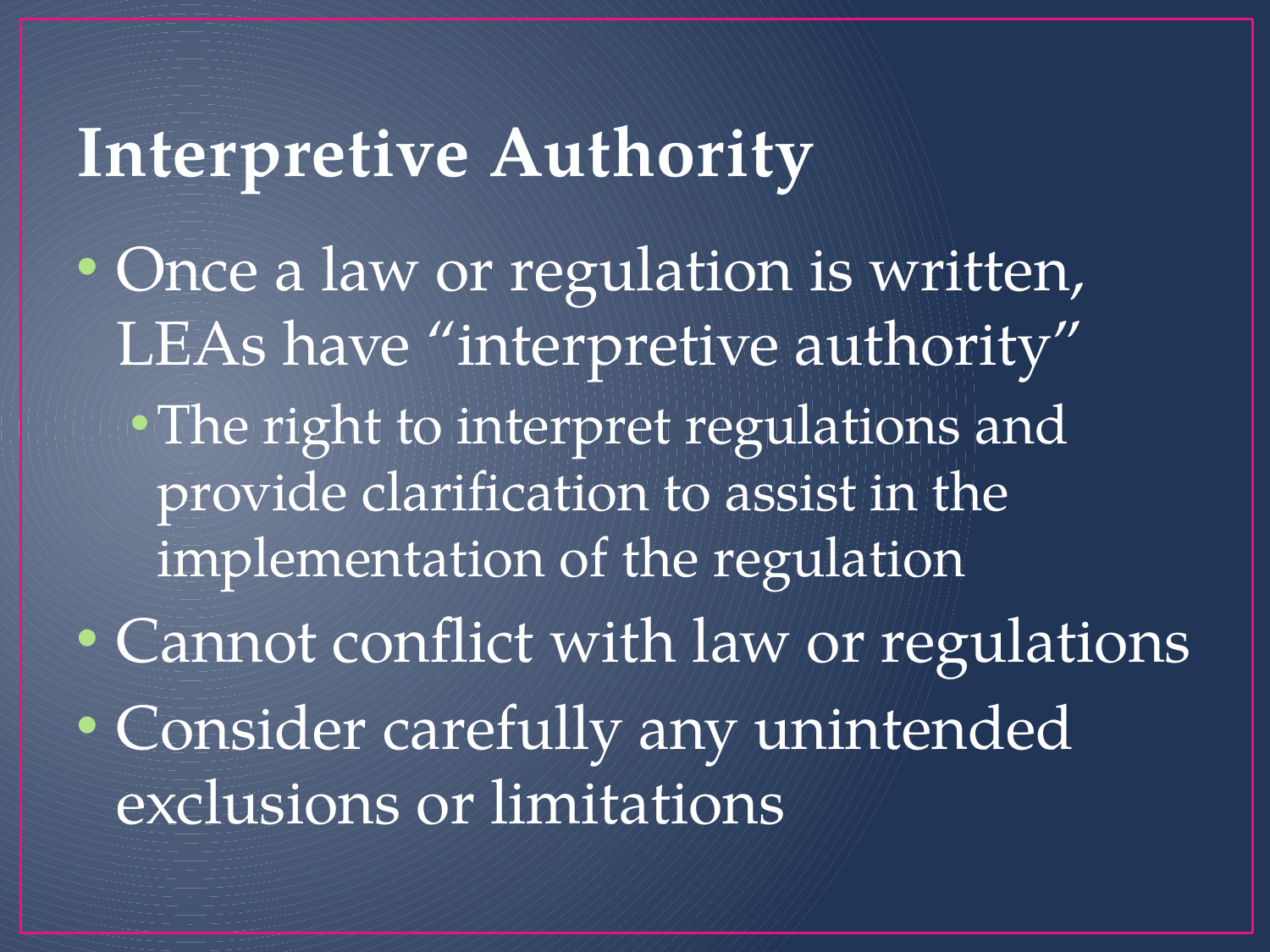

# Interpretive Authority
Once a law or regulation is written, LEAs have “interpretive authority”
The right to interpret regulations and provide clarification to assist in the implementation of the regulation
Cannot conflict with law or regulations
Consider carefully any unintended exclusions or limitations